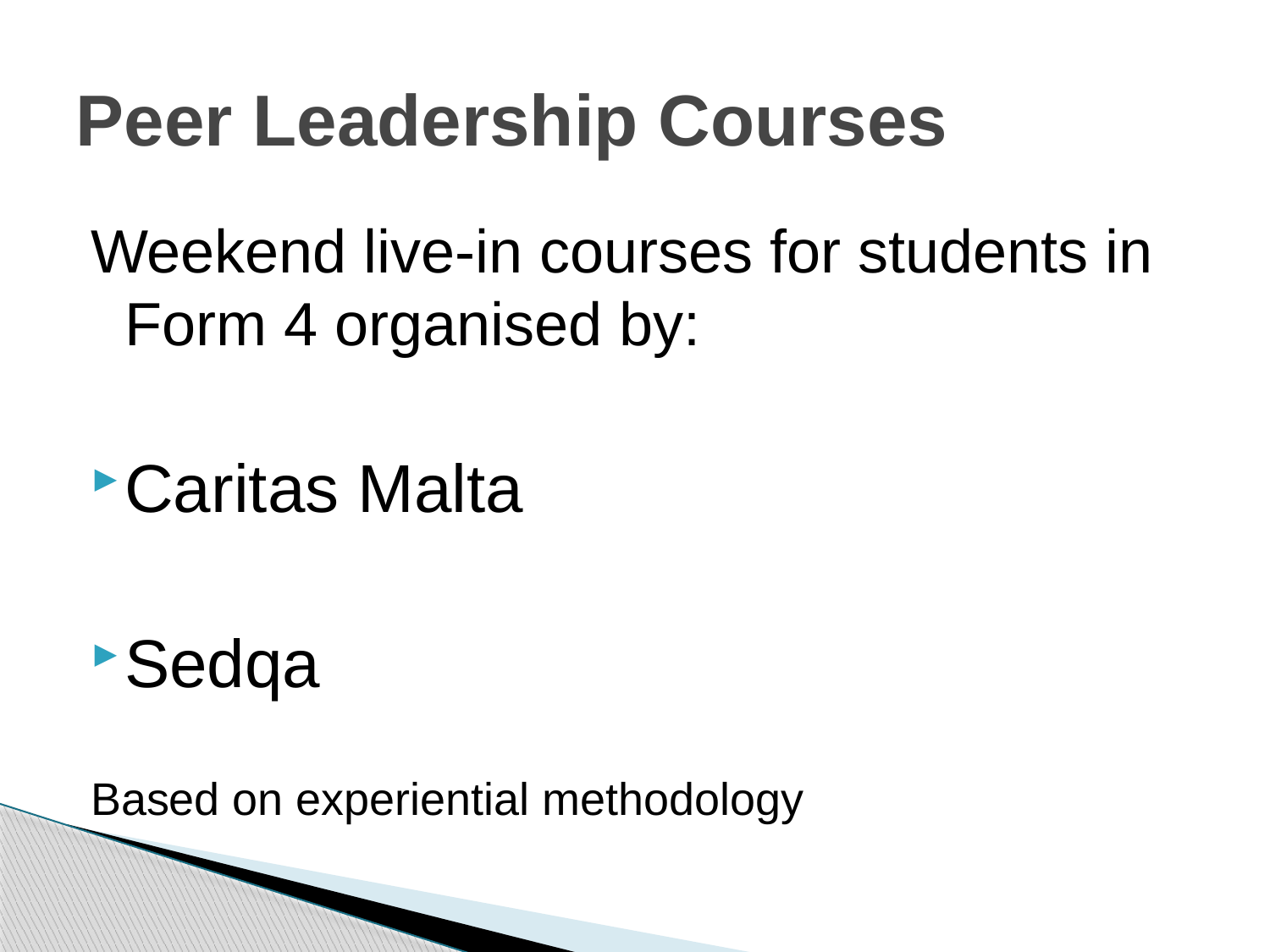

# Peer Leadership Courses
Weekend live-in courses for students in Form 4 organised by:

Caritas Malta

Sedqa

Based on experiential methodology